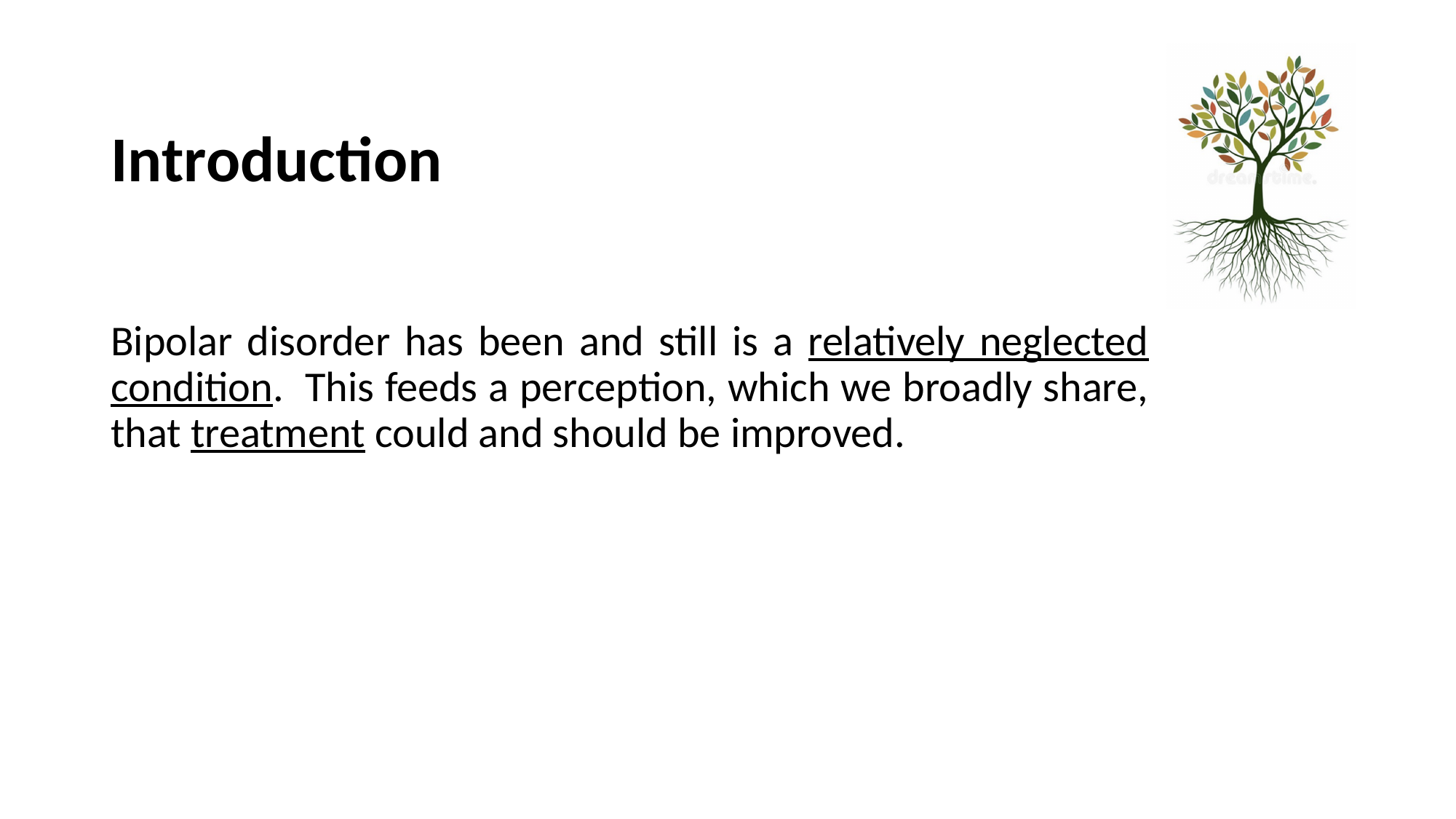

Introduction
Bipolar disorder has been and still is a relatively neglected condition.  This feeds a perception, which we broadly share, that treatment could and should be improved.